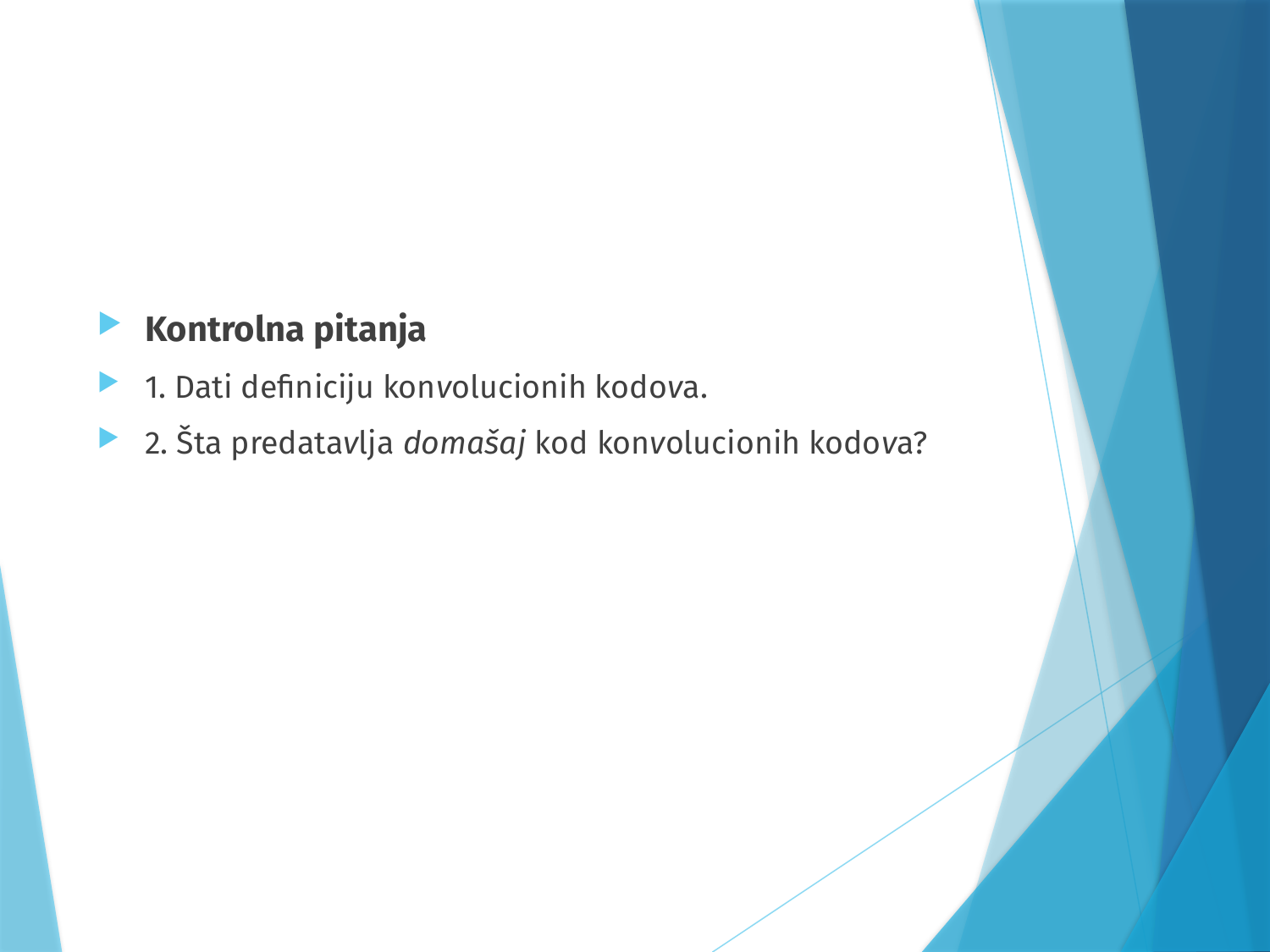

#
Kontrolna pitanja
1. Dati definiciju konvolucionih kodova.
2. Šta predatavlja domašaj kod konvolucionih kodova?